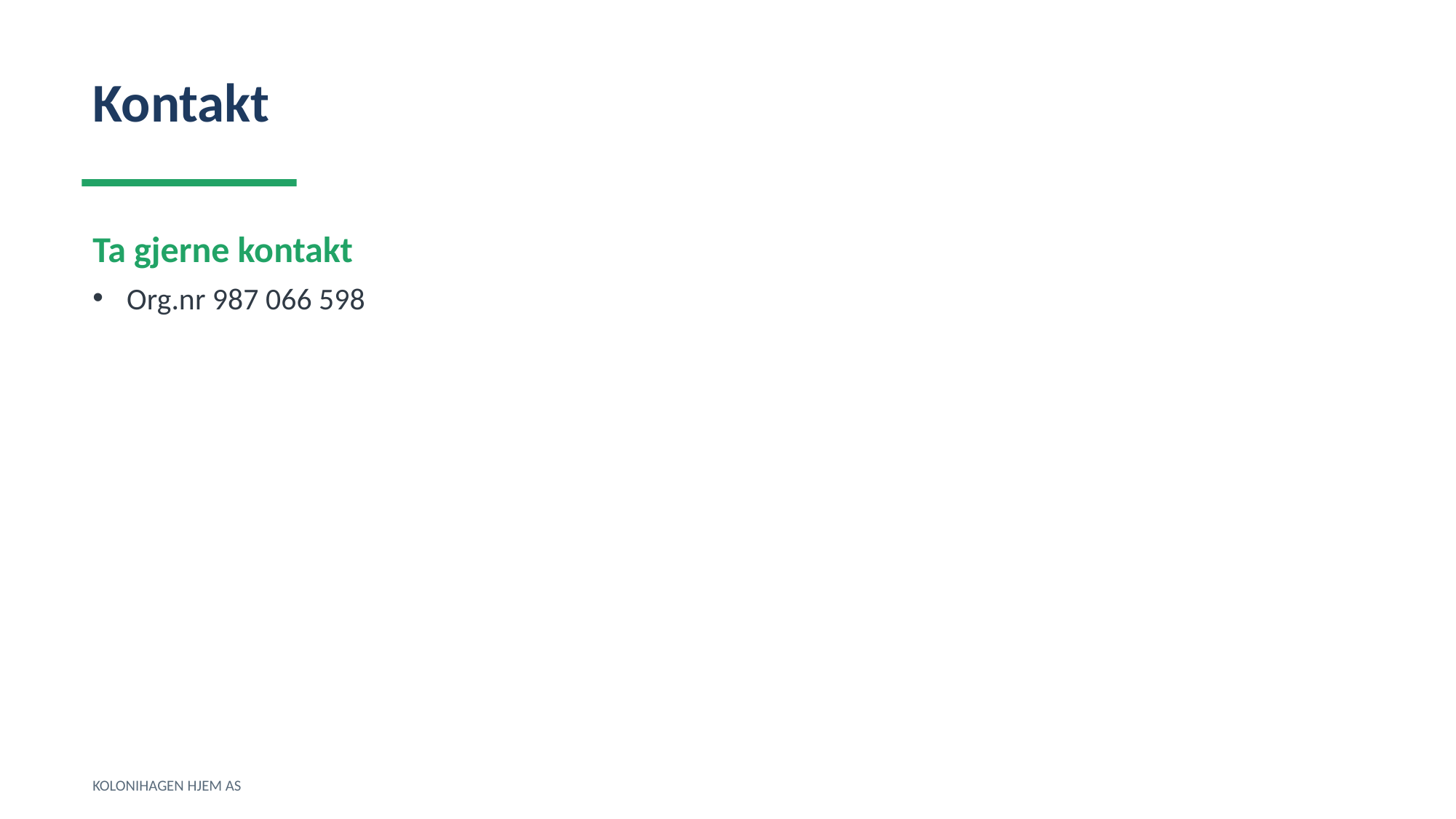

Kontakt

Ta gjerne kontakt
Org.nr 987 066 598
KOLONIHAGEN HJEM AS